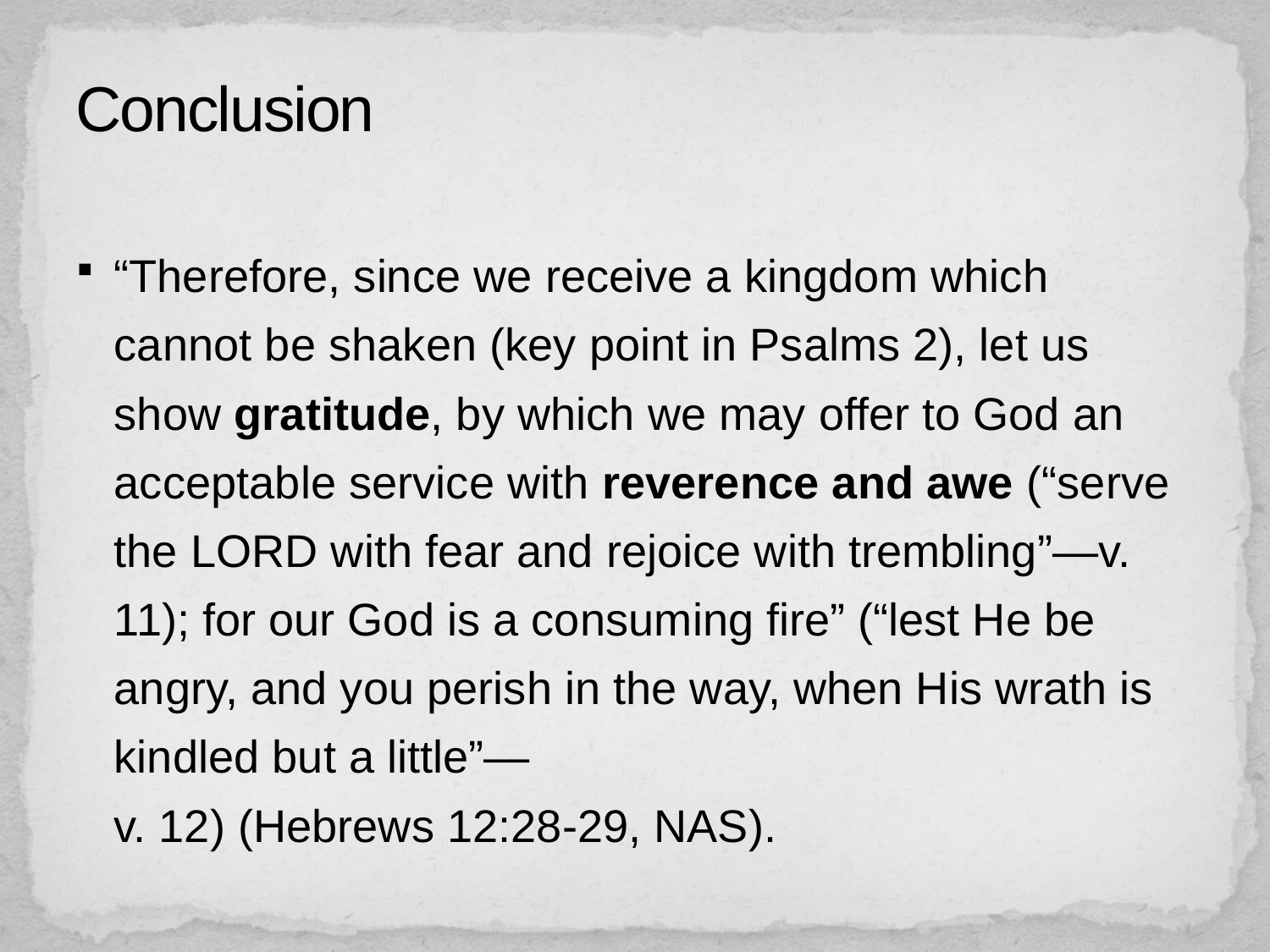

# Conclusion
“Therefore, since we receive a kingdom which cannot be shaken (key point in Psalms 2), let us show gratitude, by which we may offer to God an acceptable service with reverence and awe (“serve the LORD with fear and rejoice with trembling”—v. 11); for our God is a consuming fire” (“lest He be angry, and you perish in the way, when His wrath is kindled but a little”—
v. 12) (Hebrews 12:28-29, NAS).